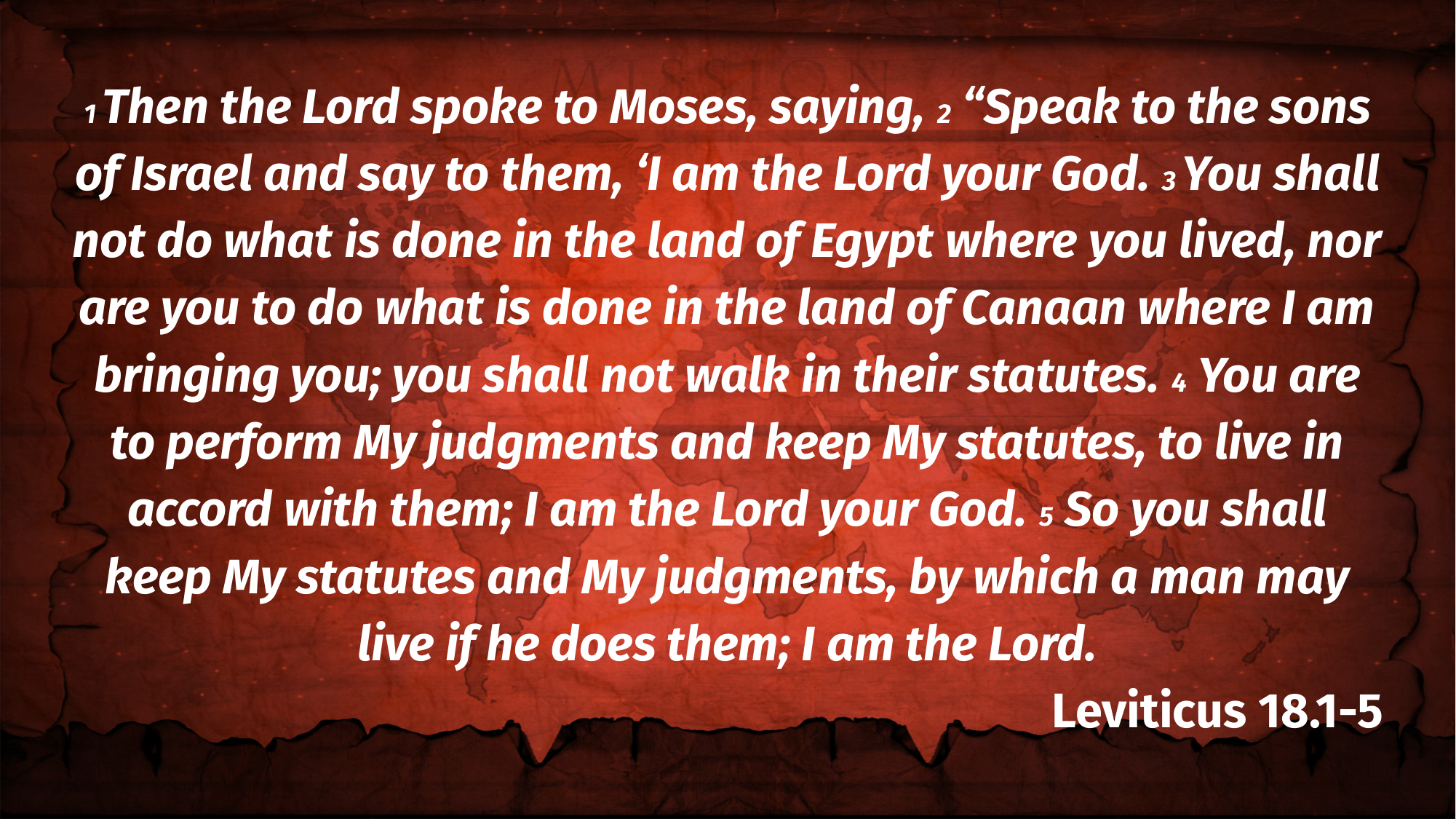

1 Then the Lord spoke to Moses, saying, 2 “Speak to the sons of Israel and say to them, ‘I am the Lord your God. 3 You shall not do what is done in the land of Egypt where you lived, nor are you to do what is done in the land of Canaan where I am bringing you; you shall not walk in their statutes. 4 You are to perform My judgments and keep My statutes, to live in accord with them; I am the Lord your God. 5 So you shall keep My statutes and My judgments, by which a man may live if he does them; I am the Lord.
Leviticus 18.1-5